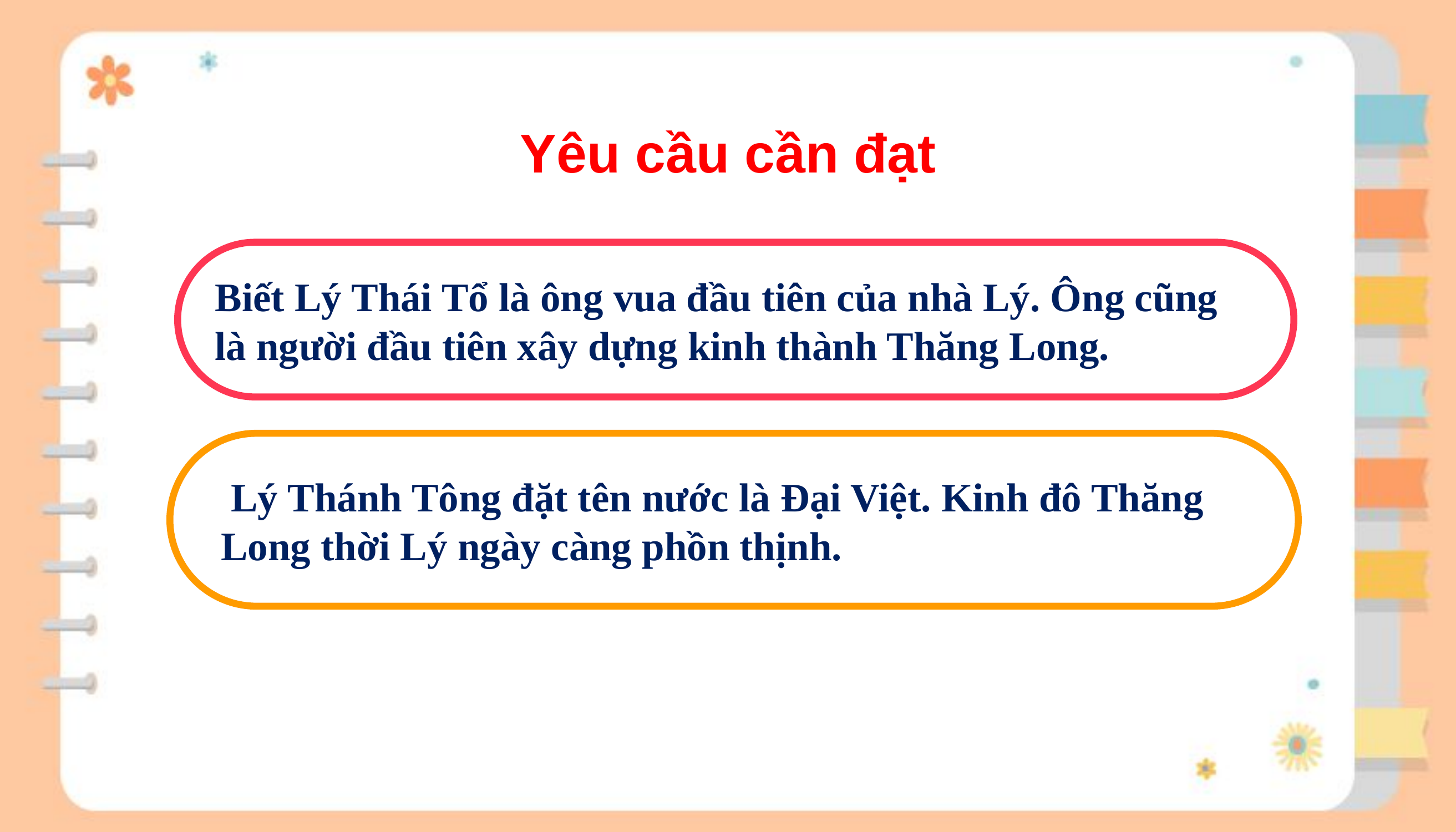

Yêu cầu cần đạt
Biết Lý Thái Tổ là ông vua đầu tiên của nhà Lý. Ông cũng là người đầu tiên xây dựng kinh thành Thăng Long.

 Lý Thánh Tông đặt tên nước là Đại Việt. Kinh đô Thăng Long thời Lý ngày càng phồn thịnh.